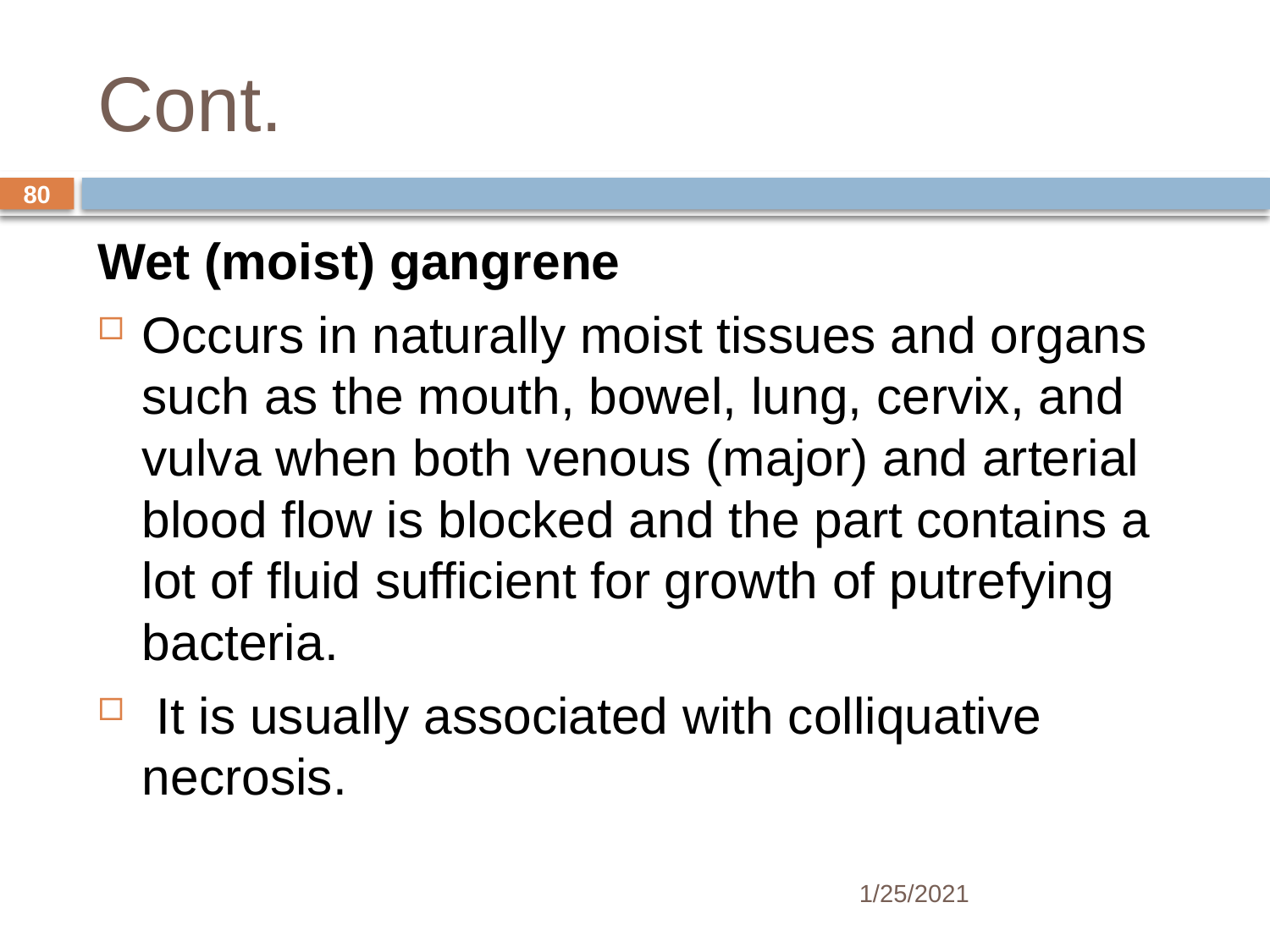

# Cont.
80
Wet (moist) gangrene
Occurs in naturally moist tissues and organs such as the mouth, bowel, lung, cervix, and vulva when both venous (major) and arterial blood flow is blocked and the part contains a lot of fluid sufficient for growth of putrefying bacteria.
 It is usually associated with colliquative necrosis.

1/25/2021